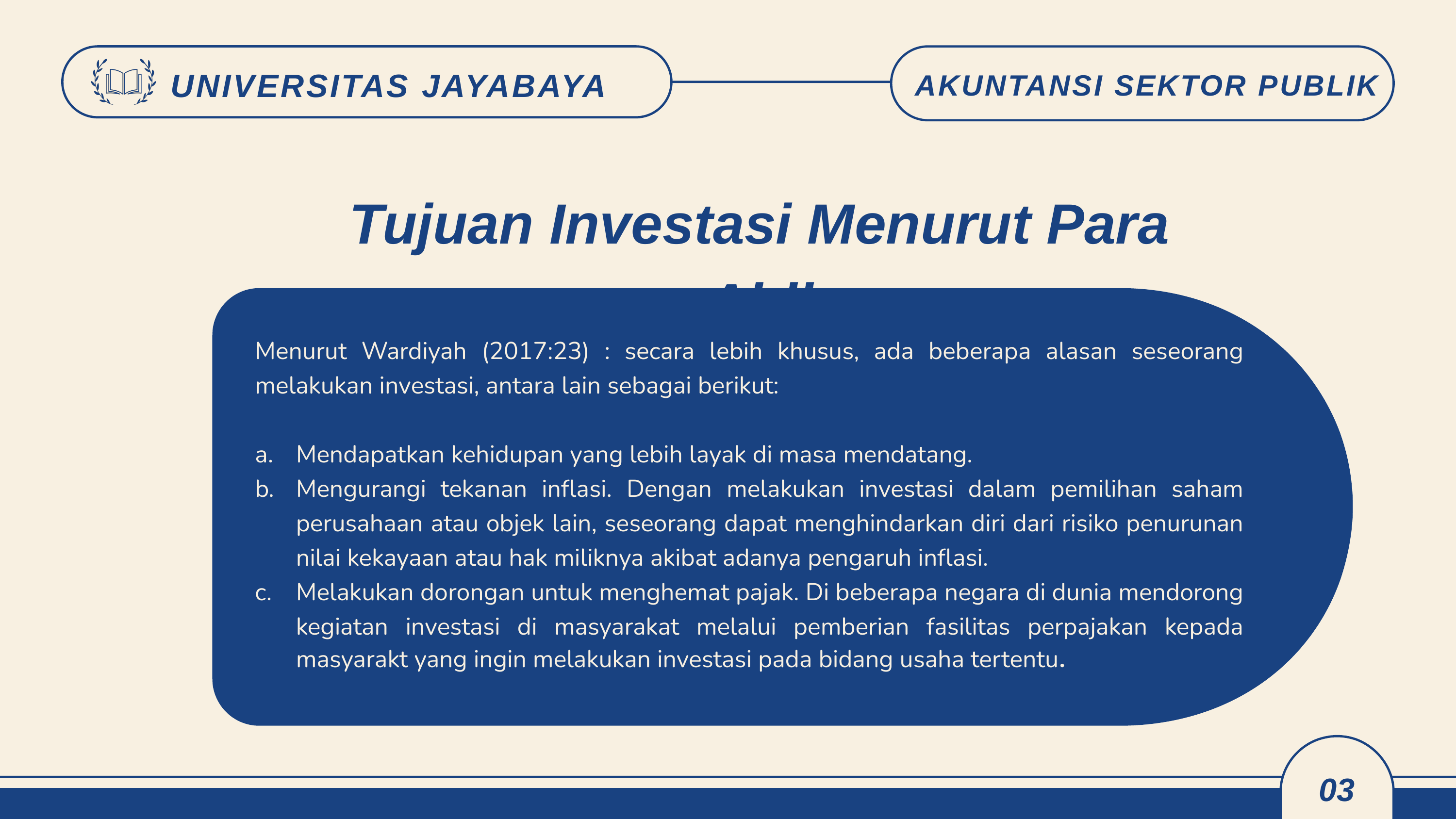

UNIVERSITAS JAYABAYA

AKUNTANSI SEKTOR PUBLIK

Tujuan Investasi Menurut Para Ahli
Menurut Wardiyah (2017:23) : secara lebih khusus, ada beberapa alasan seseorang melakukan investasi, antara lain sebagai berikut:

Mendapatkan kehidupan yang lebih layak di masa mendatang.
Mengurangi tekanan inflasi. Dengan melakukan investasi dalam pemilihan saham perusahaan atau objek lain, seseorang dapat menghindarkan diri dari risiko penurunan nilai kekayaan atau hak miliknya akibat adanya pengaruh inflasi.
Melakukan dorongan untuk menghemat pajak. Di beberapa negara di dunia mendorong kegiatan investasi di masyarakat melalui pemberian fasilitas perpajakan kepada masyarakt yang ingin melakukan investasi pada bidang usaha tertentu.

03